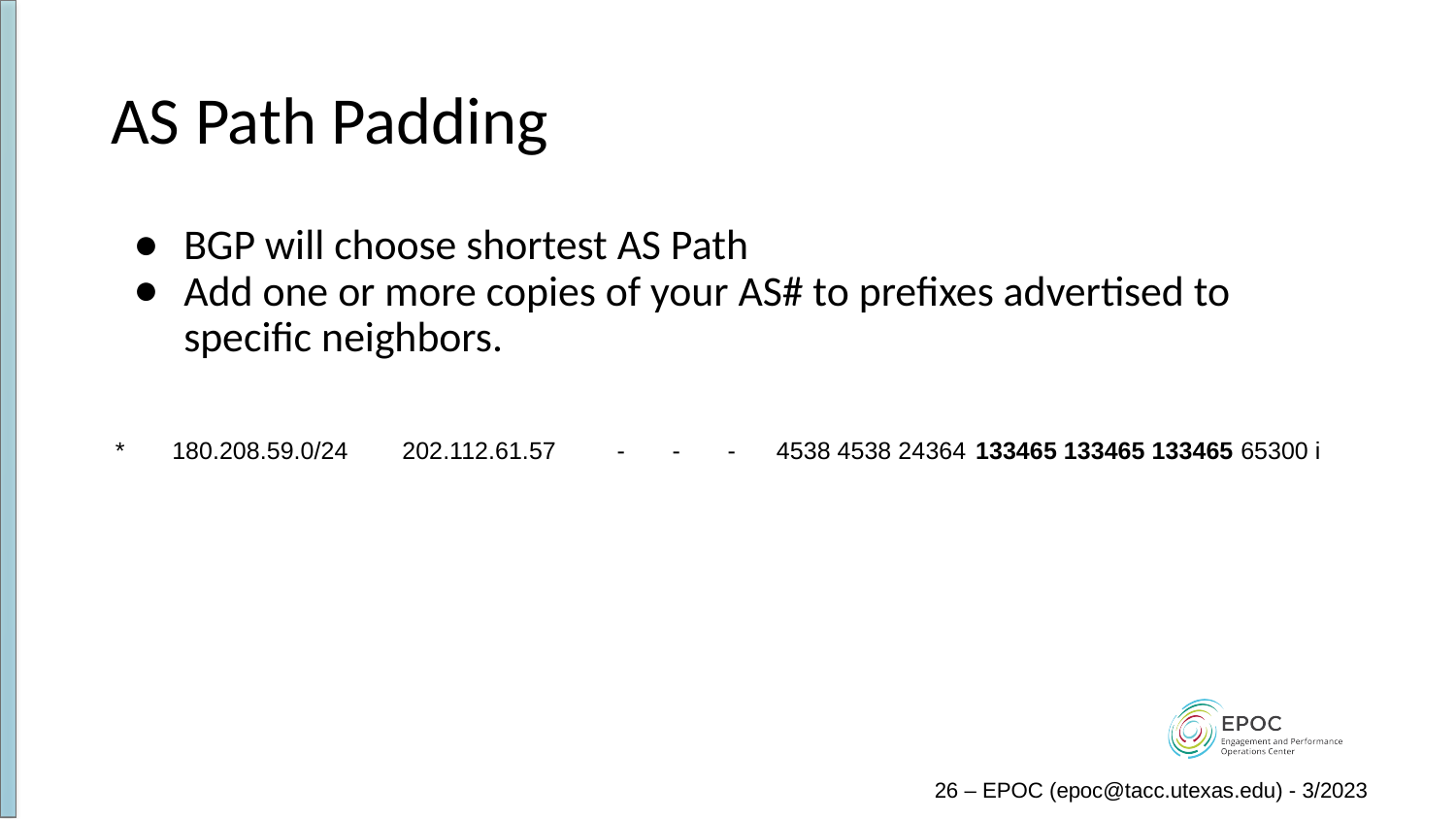

# AS Path Padding
BGP will choose shortest AS Path
Add one or more copies of your AS# to prefixes advertised to specific neighbors.

 *       180.208.59.0/24        202.112.61.57         -       -       -      4538 4538 24364 133465 133465 133465 65300 i

26 – EPOC (epoc@tacc.utexas.edu) - 3/2023